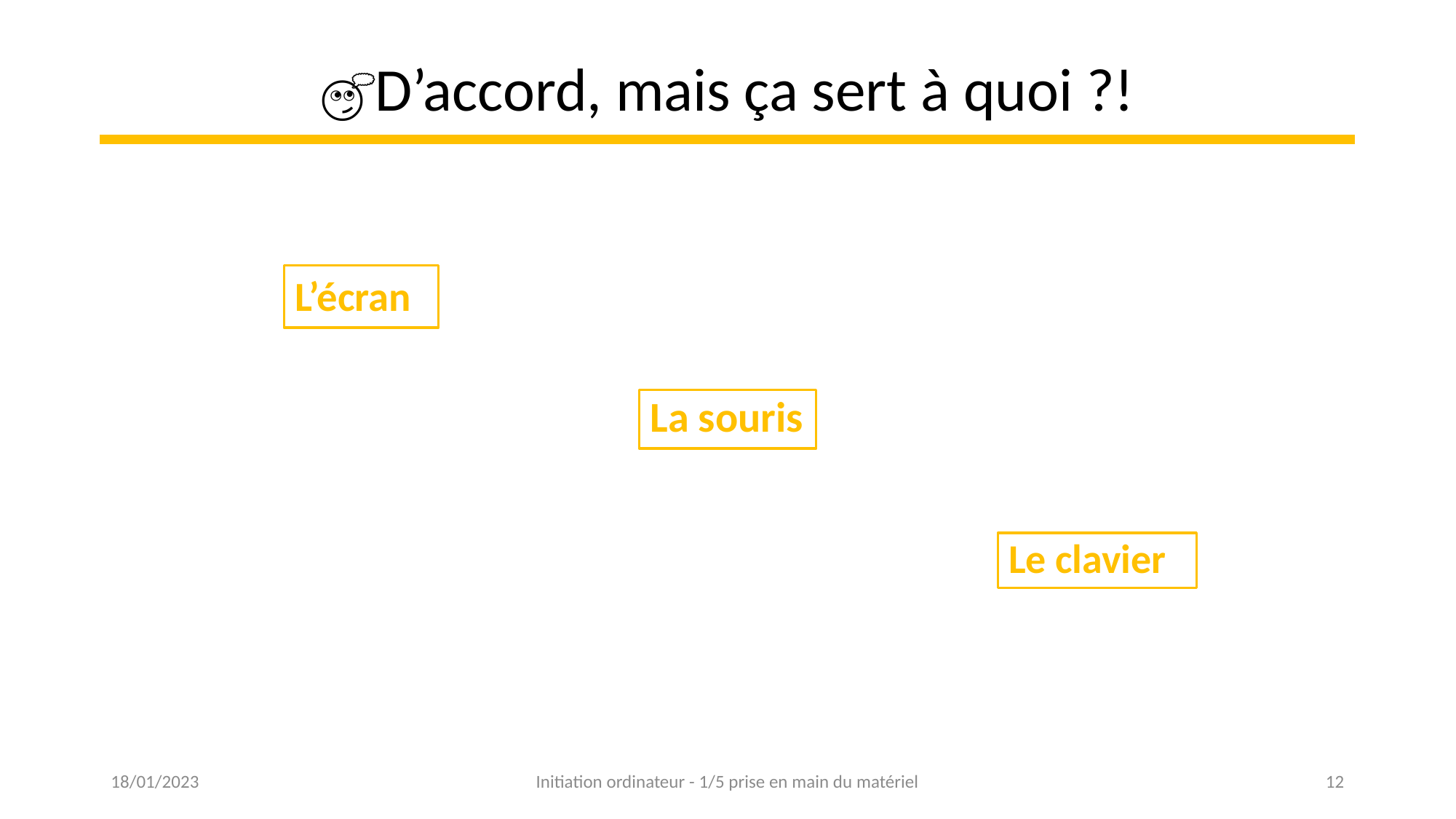

# 🤔D’accord, mais ça sert à quoi ?!
L’écran
La souris
Le clavier
18/01/2023
Initiation ordinateur - 1/5 prise en main du matériel
12